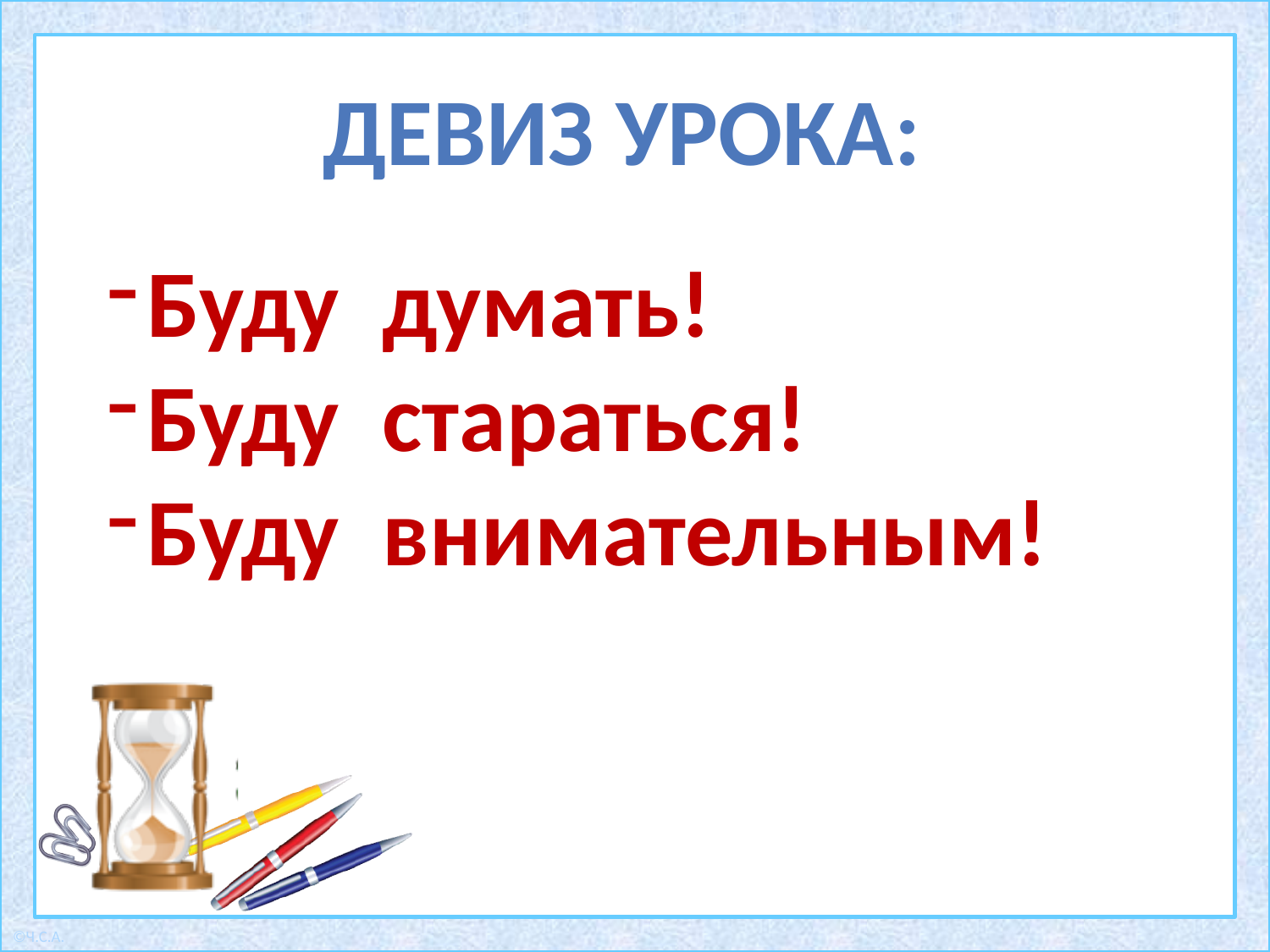

Девиз урока:
Буду  думать!
Буду  стараться!
Буду  внимательным!